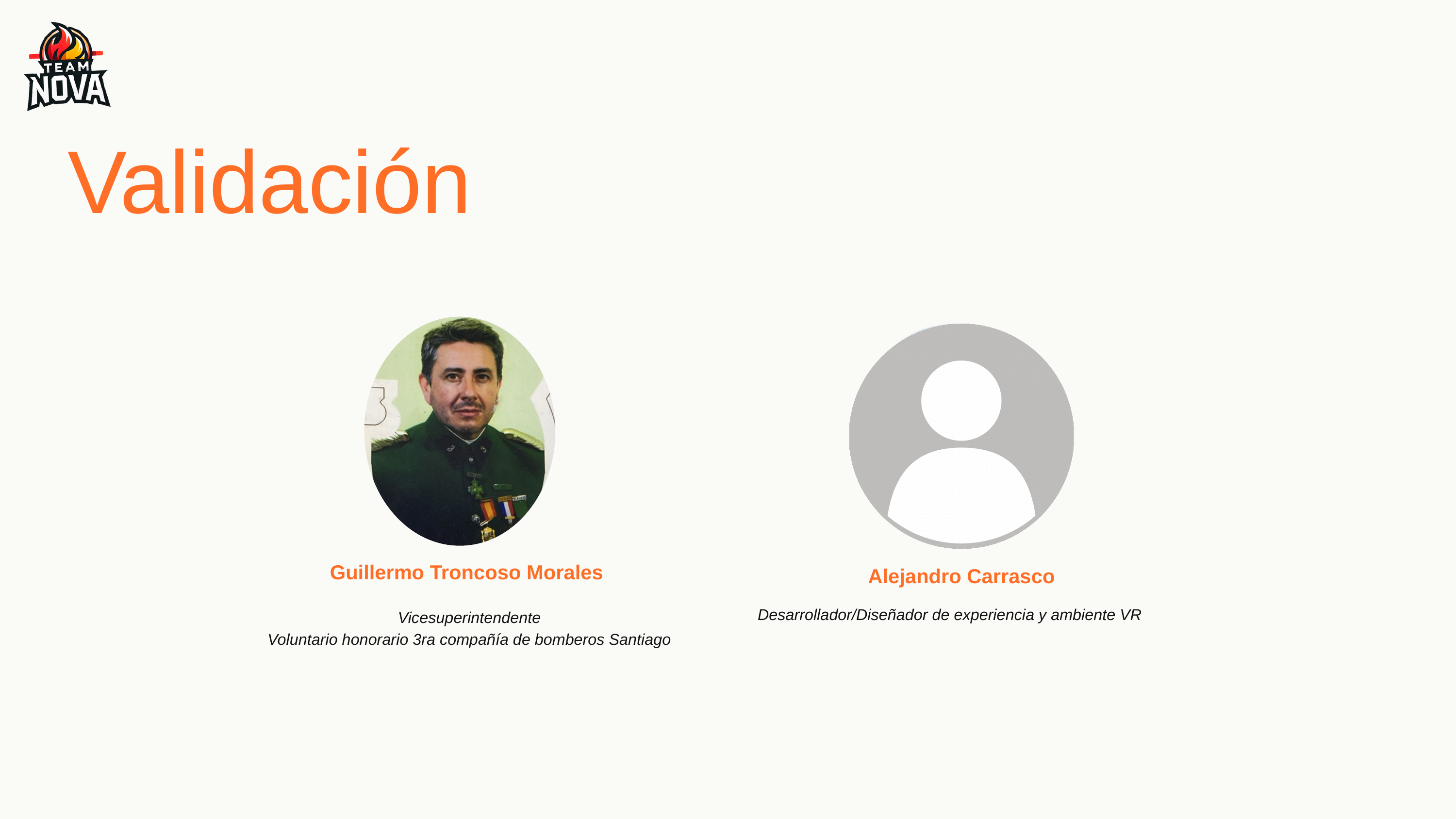

Validación

Guillermo Troncoso Morales
Alejandro Carrasco

Desarrollador/Diseñador de experiencia y ambiente VR

Vicesuperintendente
Voluntario honorario 3ra compañía de bomberos Santiago